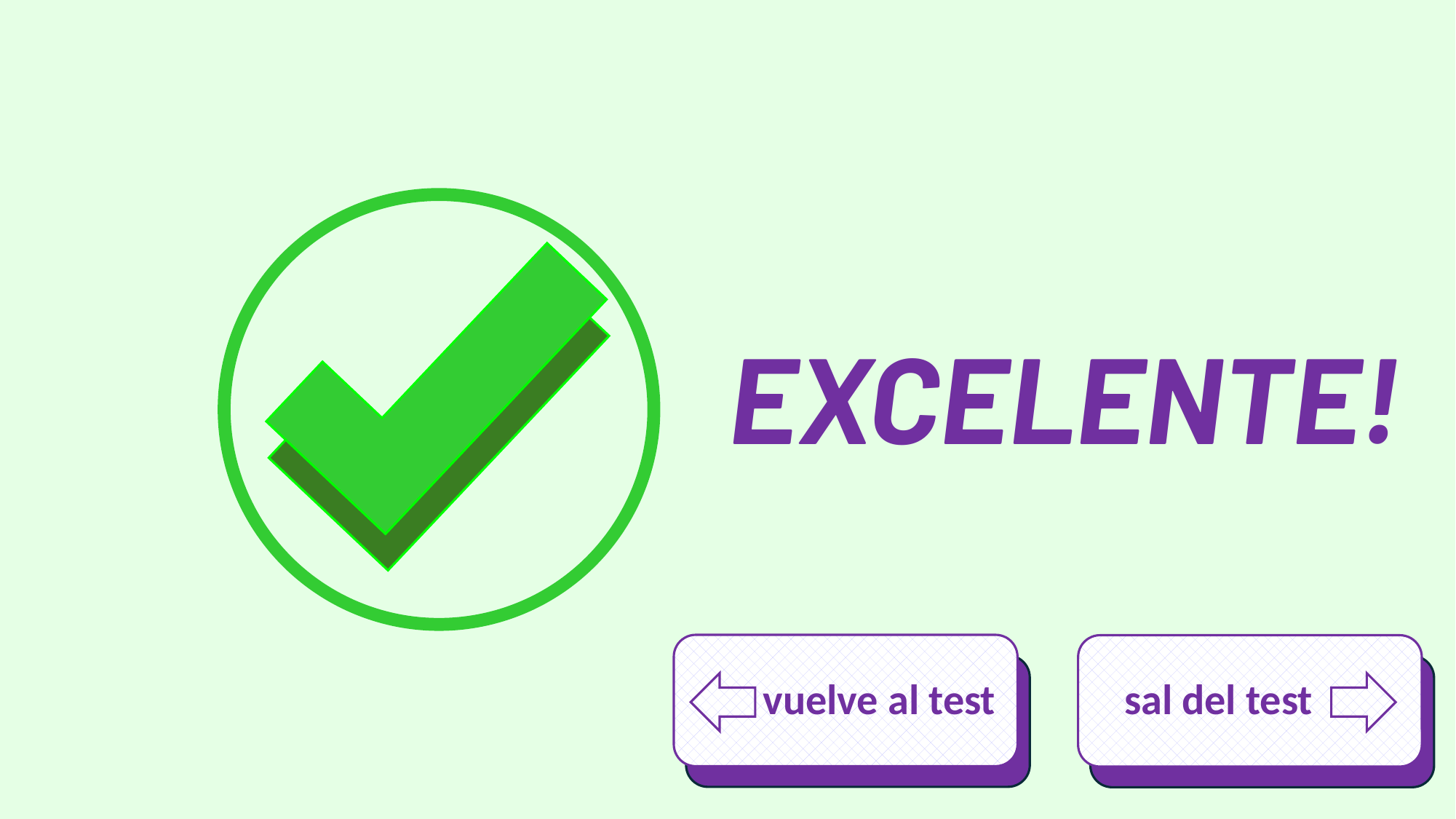

EXCELENTE!

       vuelve al test
   sal del test